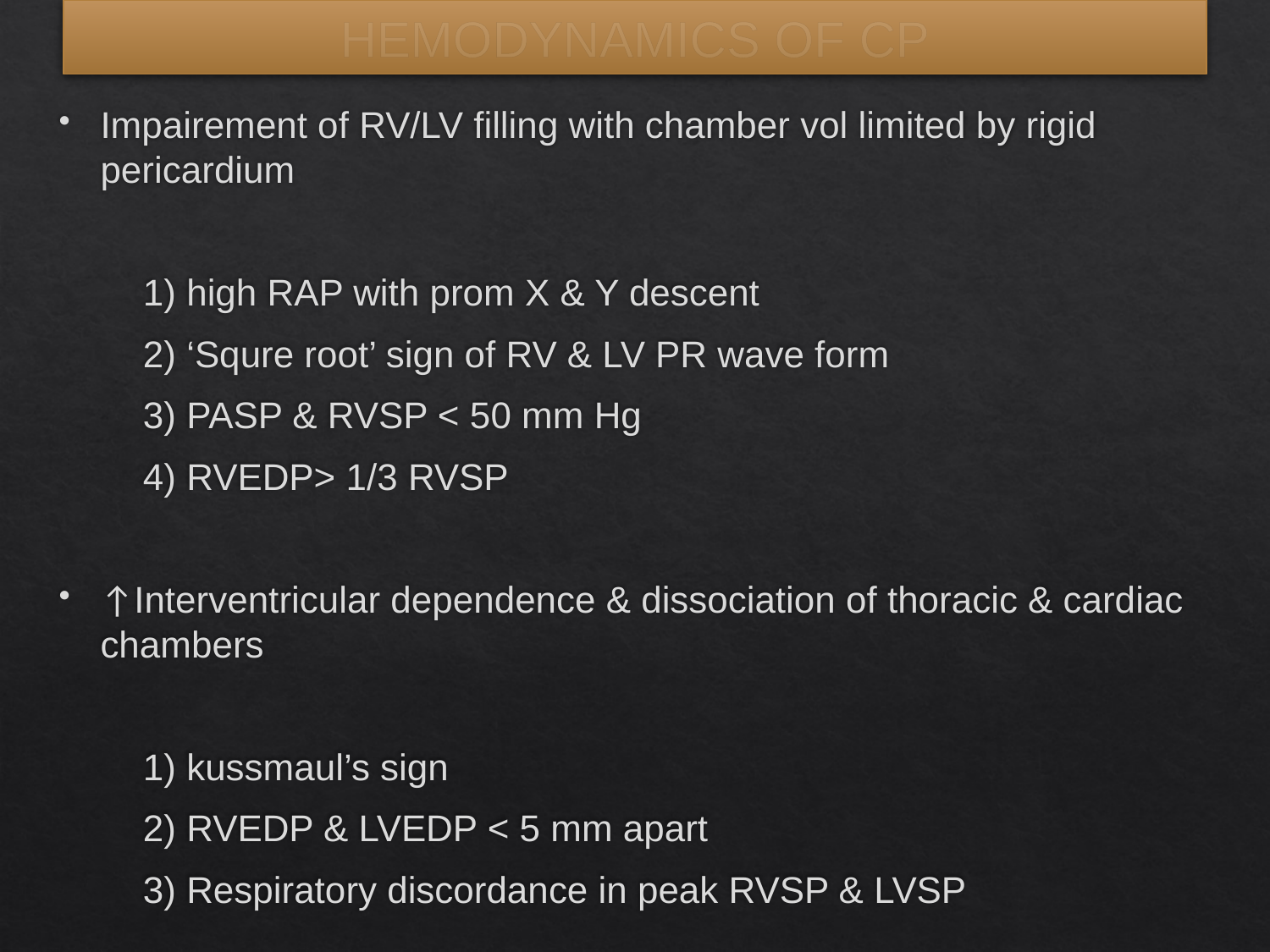

# HEMODYNAMICS OF CP
Impairement of RV/LV filling with chamber vol limited by rigid pericardium

        1) high RAP with prom X & Y descent
        2) ‘Squre root’ sign of RV & LV PR wave form
        3) PASP & RVSP < 50 mm Hg
        4) RVEDP> 1/3 RVSP

↑Interventricular dependence & dissociation of thoracic & cardiac chambers

        1) kussmaul’s sign
        2) RVEDP & LVEDP < 5 mm apart
        3) Respiratory discordance in peak RVSP & LVSP